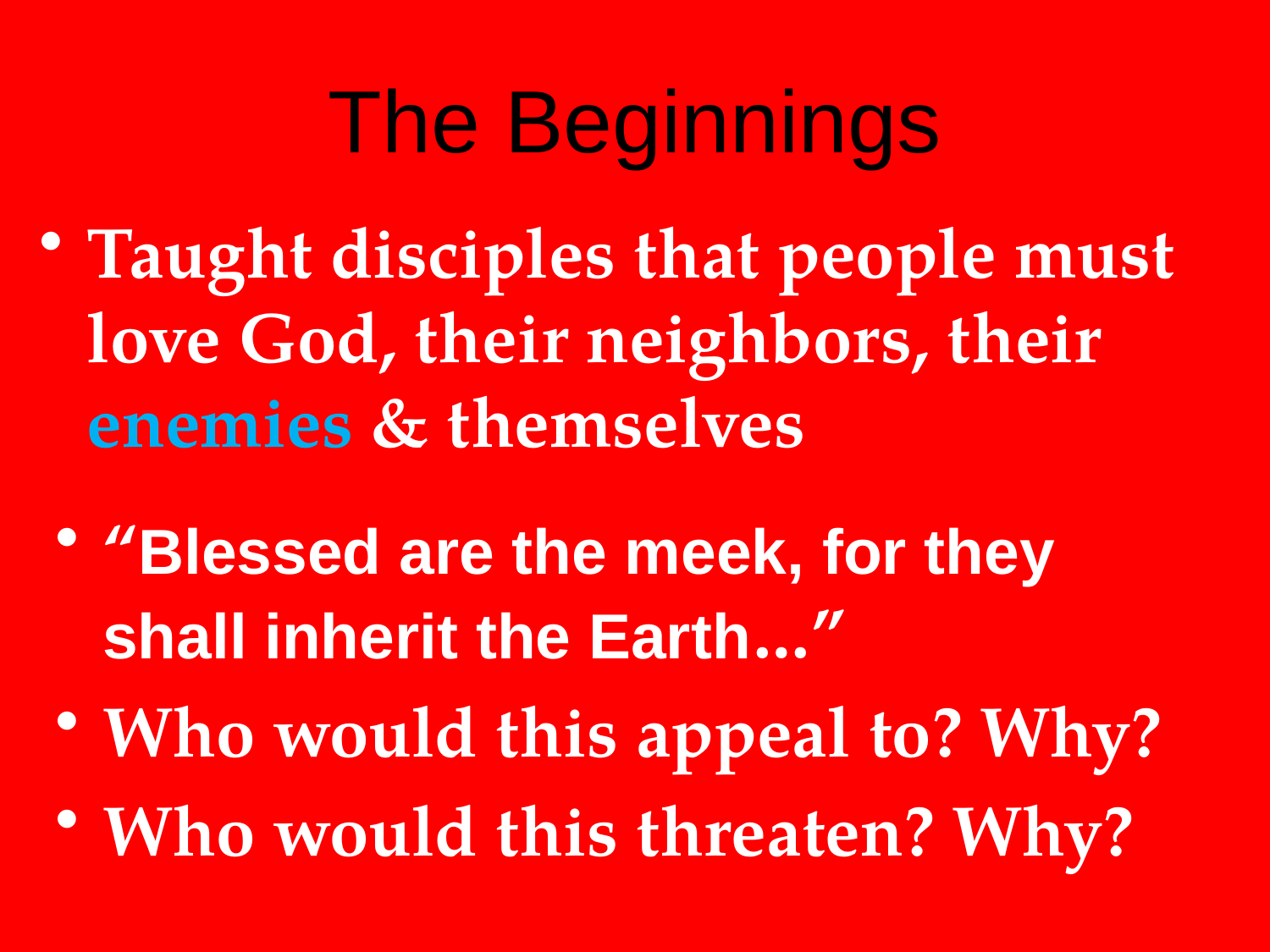

# The Beginnings
Taught disciples that people must love God, their neighbors, their enemies & themselves
“Blessed are the meek, for they shall inherit the Earth…”
Who would this appeal to? Why?
Who would this threaten? Why?